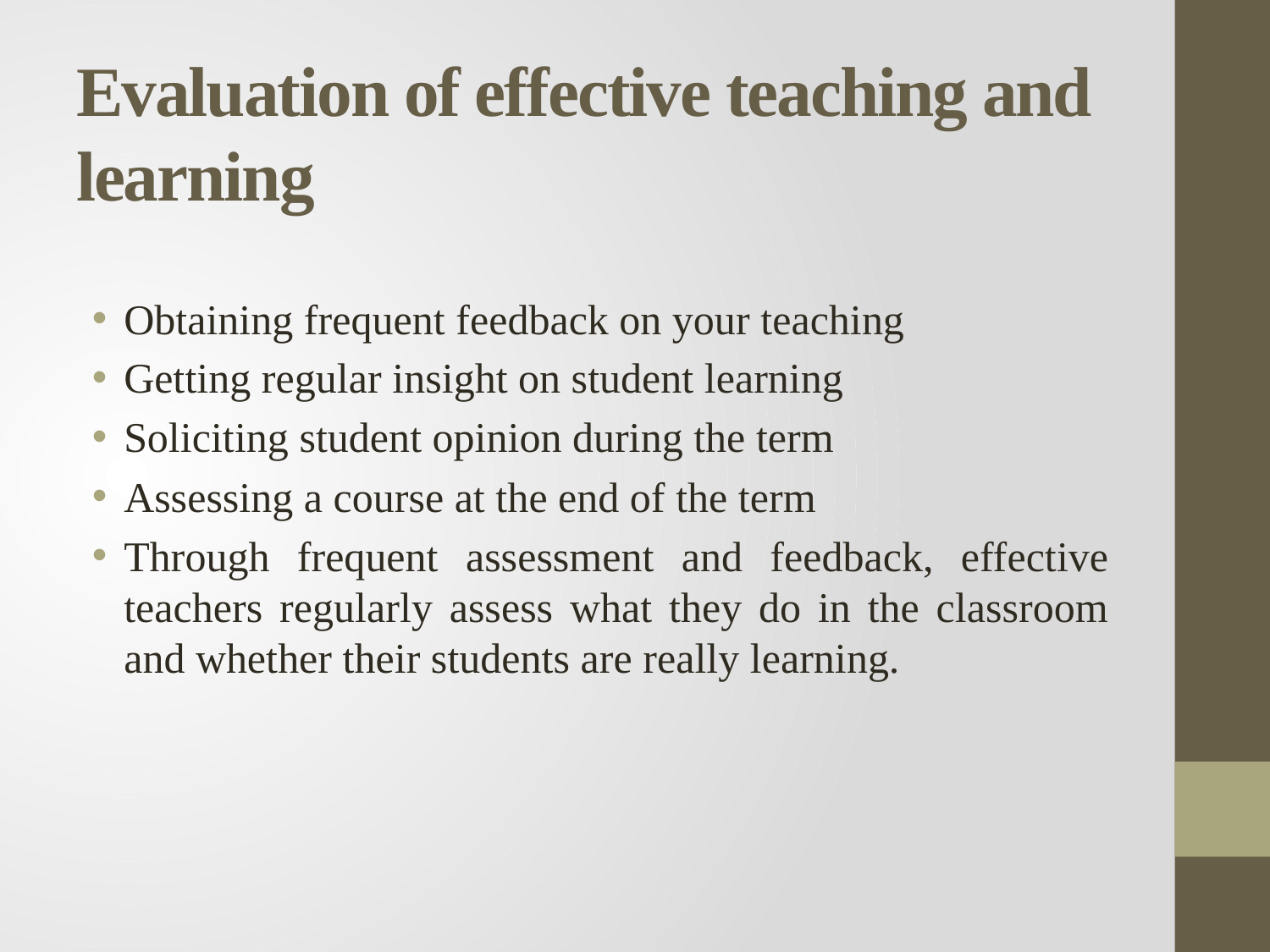

# Evaluation of effective teaching and learning
Obtaining frequent feedback on your teaching
Getting regular insight on student learning
Soliciting student opinion during the term
Assessing a course at the end of the term
Through frequent assessment and feedback, effective teachers regularly assess what they do in the classroom and whether their students are really learning.